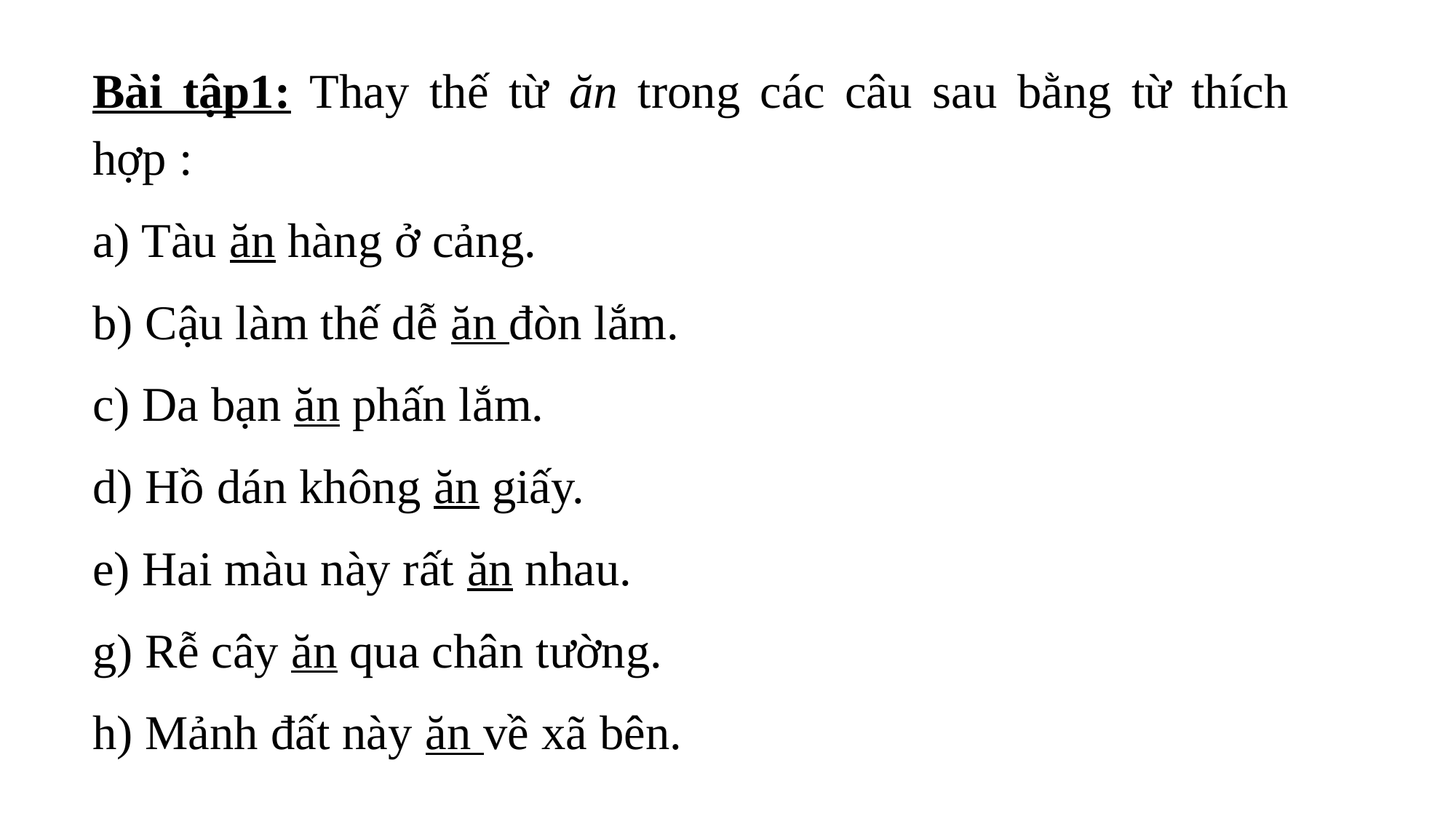

Bài tập1: Thay thế từ ăn trong các câu sau bằng từ thích hợp :
a) Tàu ăn hàng ở cảng.
b) Cậu làm thế dễ ăn đòn lắm.
c) Da bạn ăn phấn lắm.
d) Hồ dán không ăn giấy.
e) Hai màu này rất ăn nhau.
g) Rễ cây ăn qua chân tường.
h) Mảnh đất này ăn về xã bên.